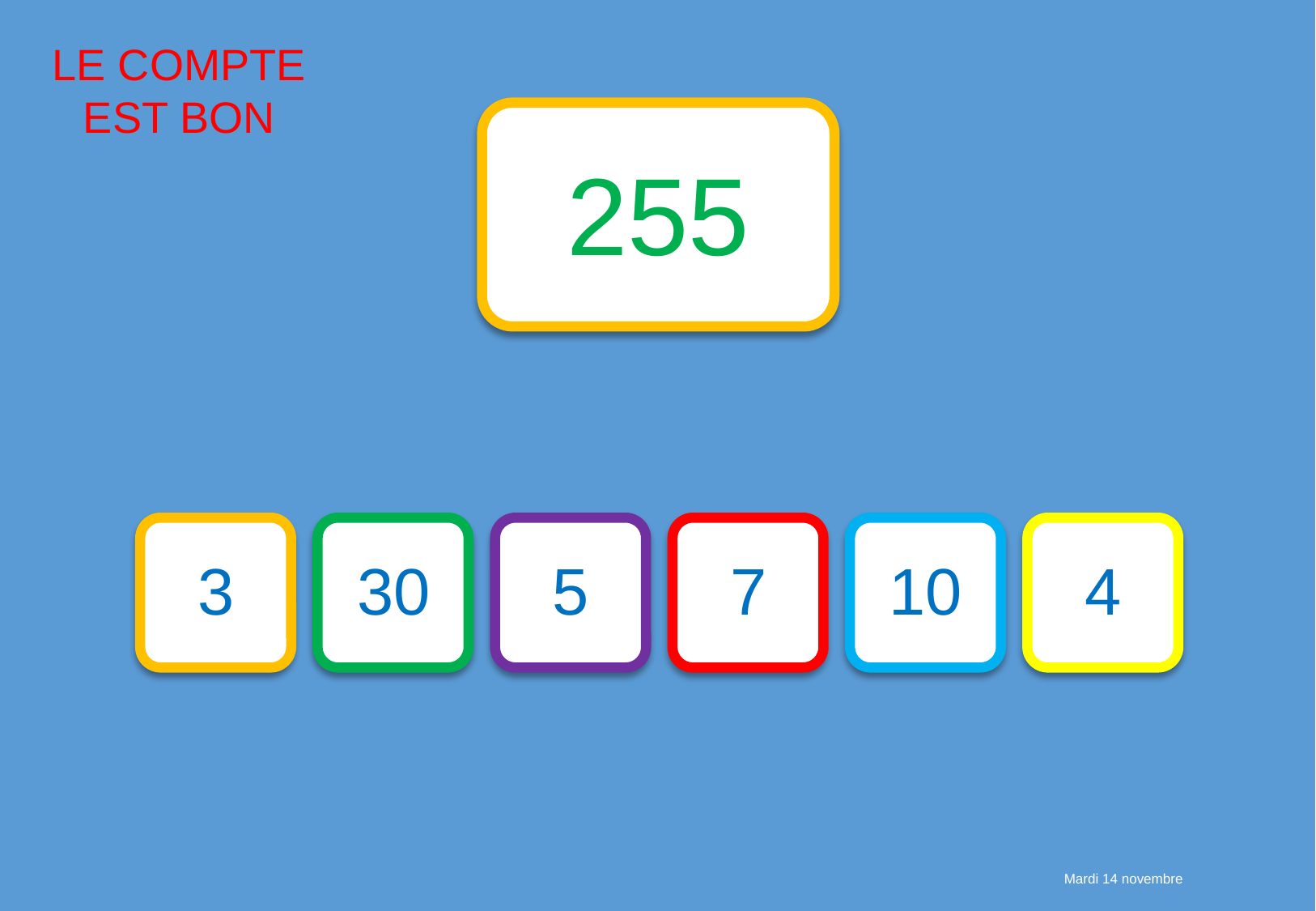

255
3
30
5
7
10
4
Mardi 14 novembre